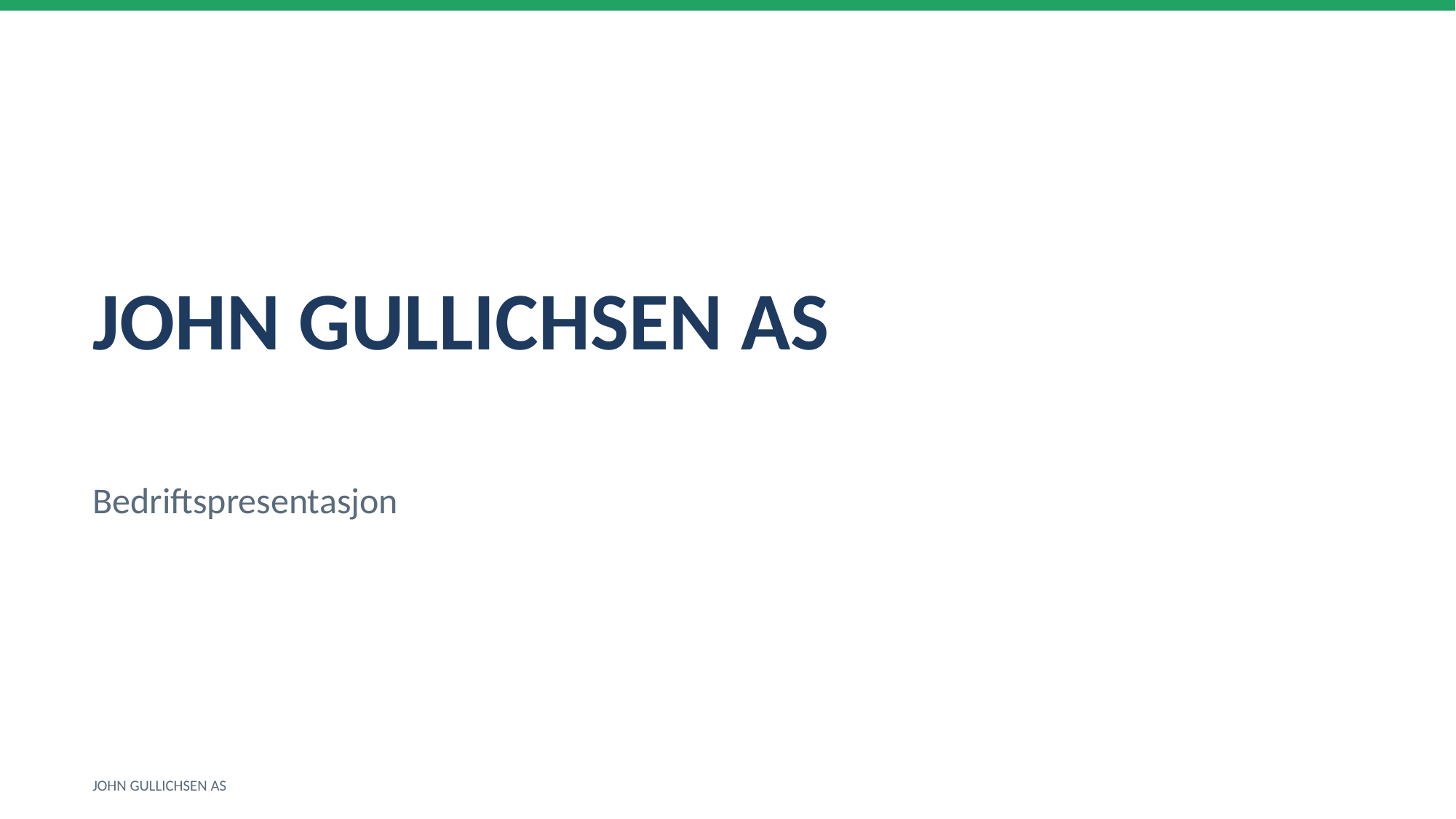

JOHN GULLICHSEN AS
Bedriftspresentasjon
JOHN GULLICHSEN AS